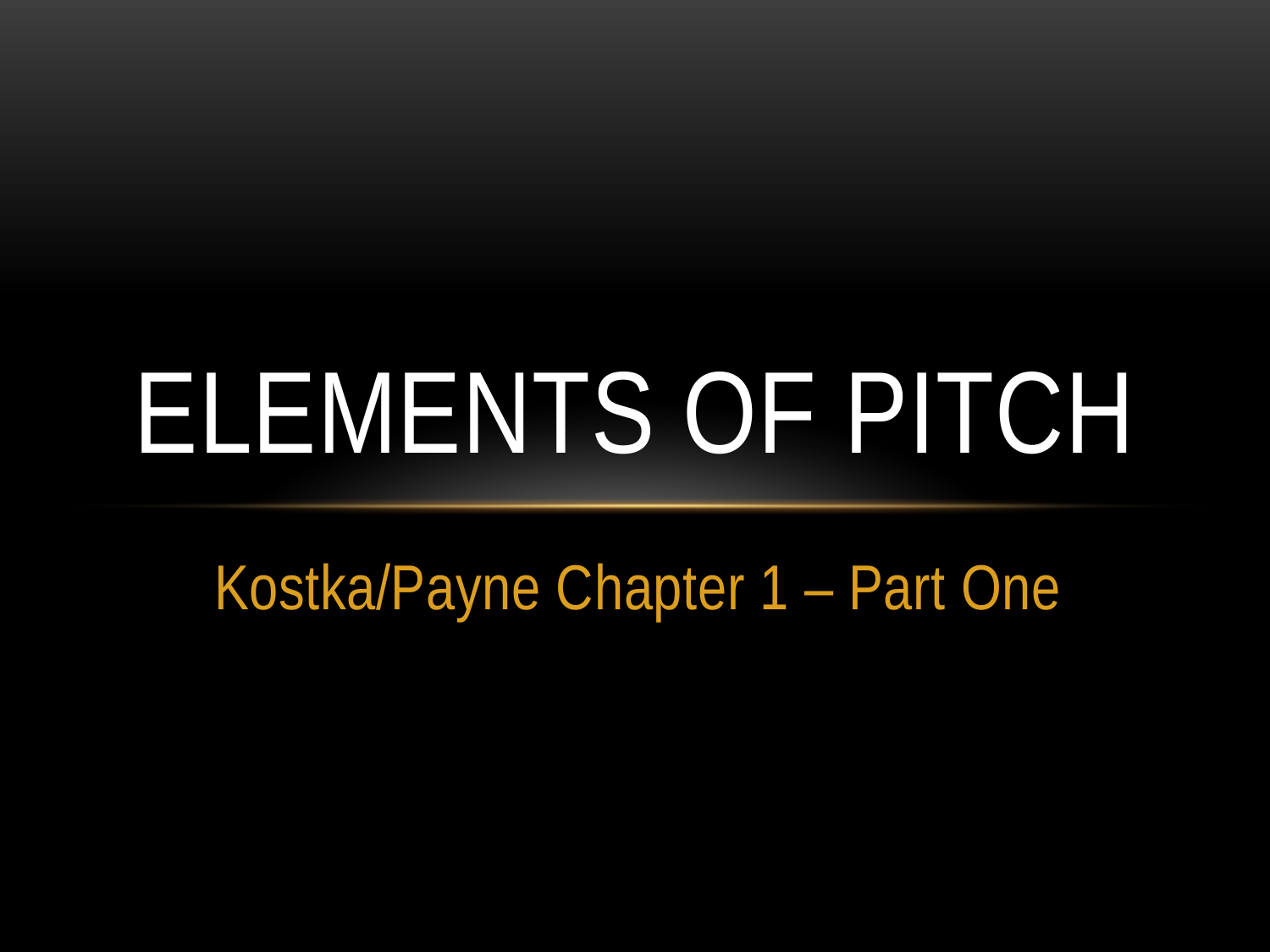

# Elements of Pitch
Kostka/Payne Chapter 1 – Part One